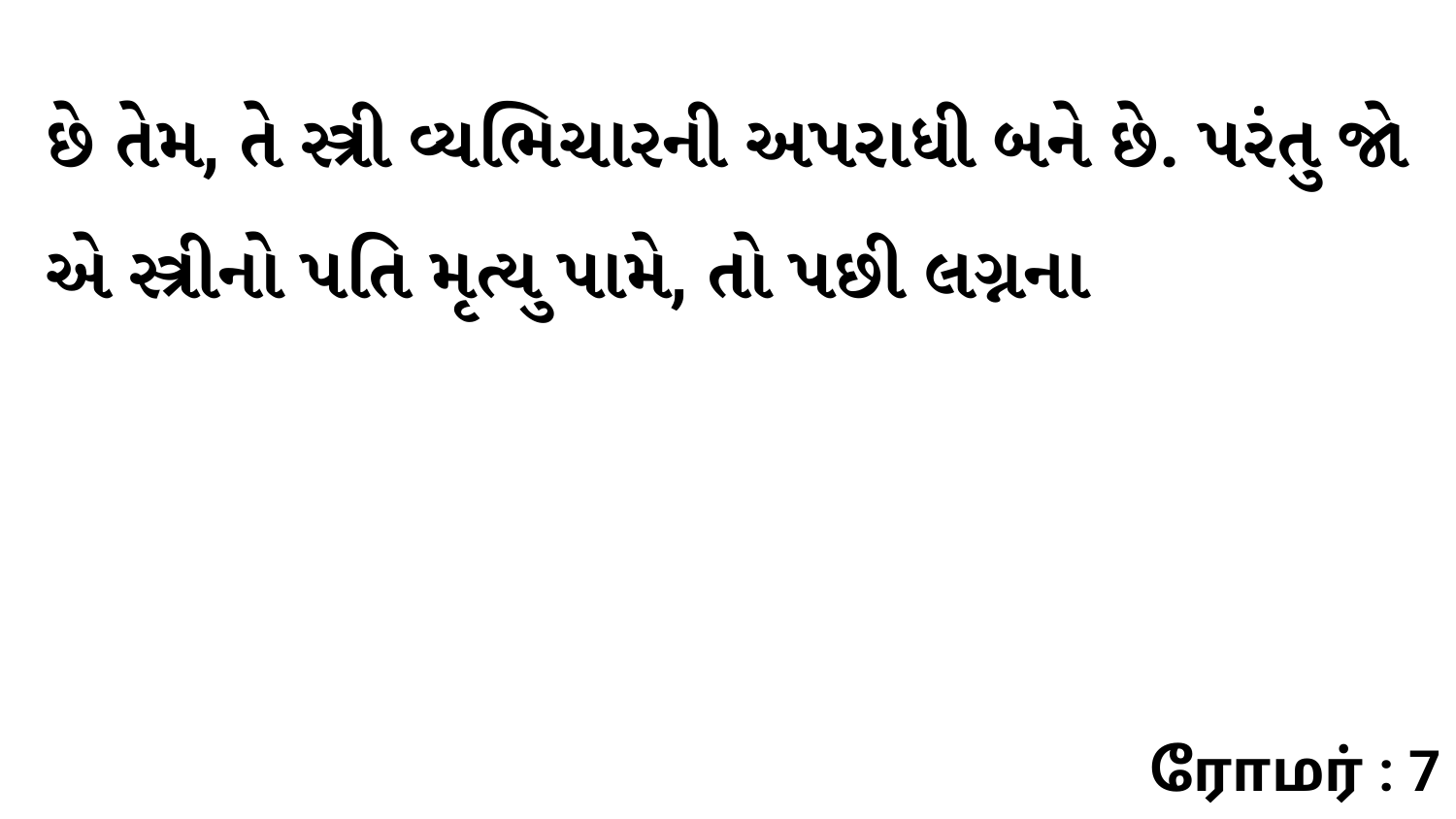

છે તેમ, તે સ્ત્રી વ્યભિચારની અપરાધી બને છે. પરંતુ જો એ સ્ત્રીનો પતિ મૃત્યુ પામે, તો પછી લગ્નના
ரோமர் : 7